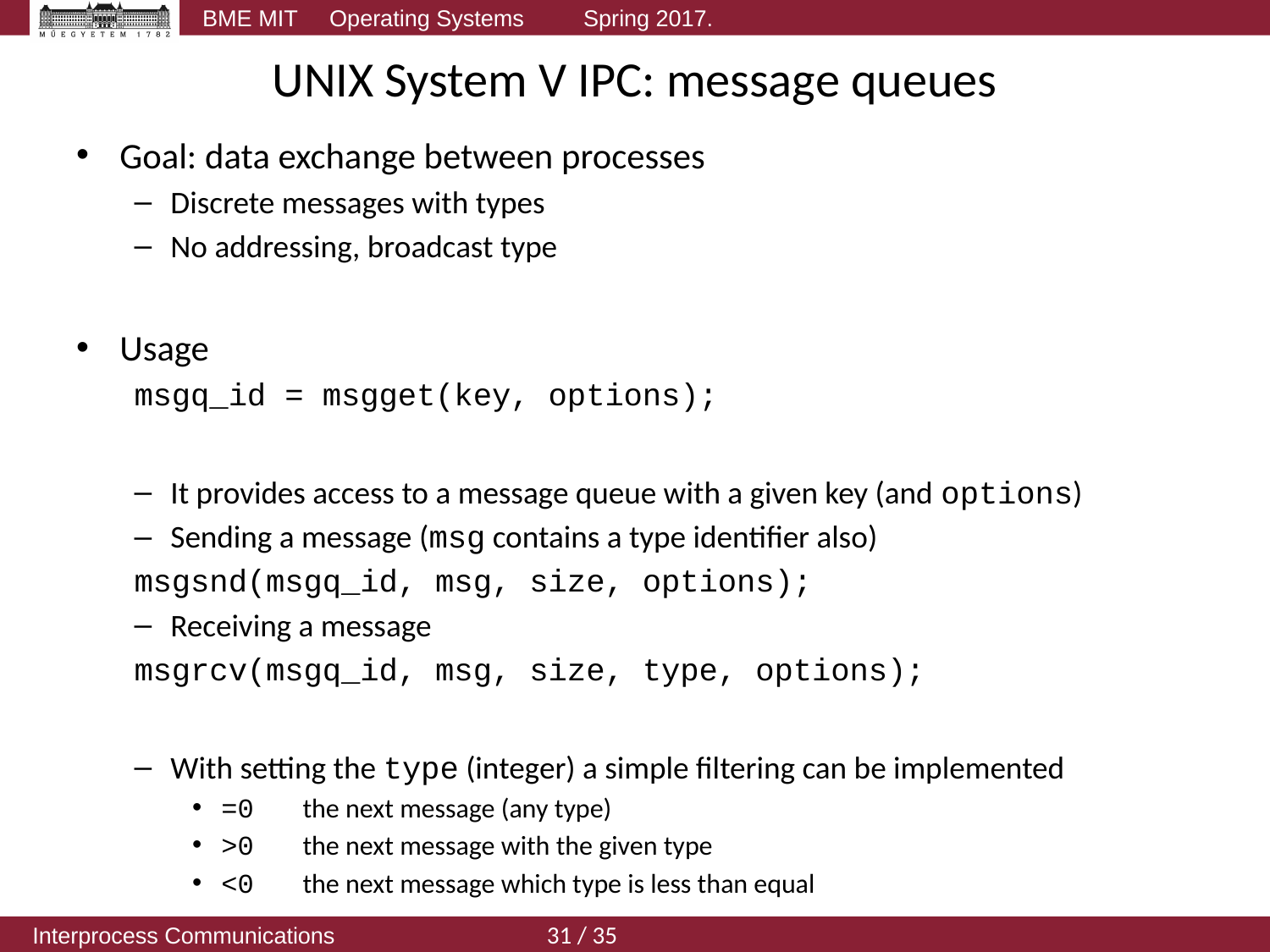

# UNIX System V IPC: message queues
Goal: data exchange between processes
Discrete messages with types
No addressing, broadcast type

Usage
	msgq_id = msgget(key, options);

It provides access to a message queue with a given key (and options)
Sending a message (msg contains a type identifier also)
	msgsnd(msgq_id, msg, size, options);
Receiving a message
	msgrcv(msgq_id, msg, size, type, options);

With setting the type (integer) a simple filtering can be implemented
=0 	the next message (any type)
>0	the next message with the given type
<0	the next message which type is less than equal